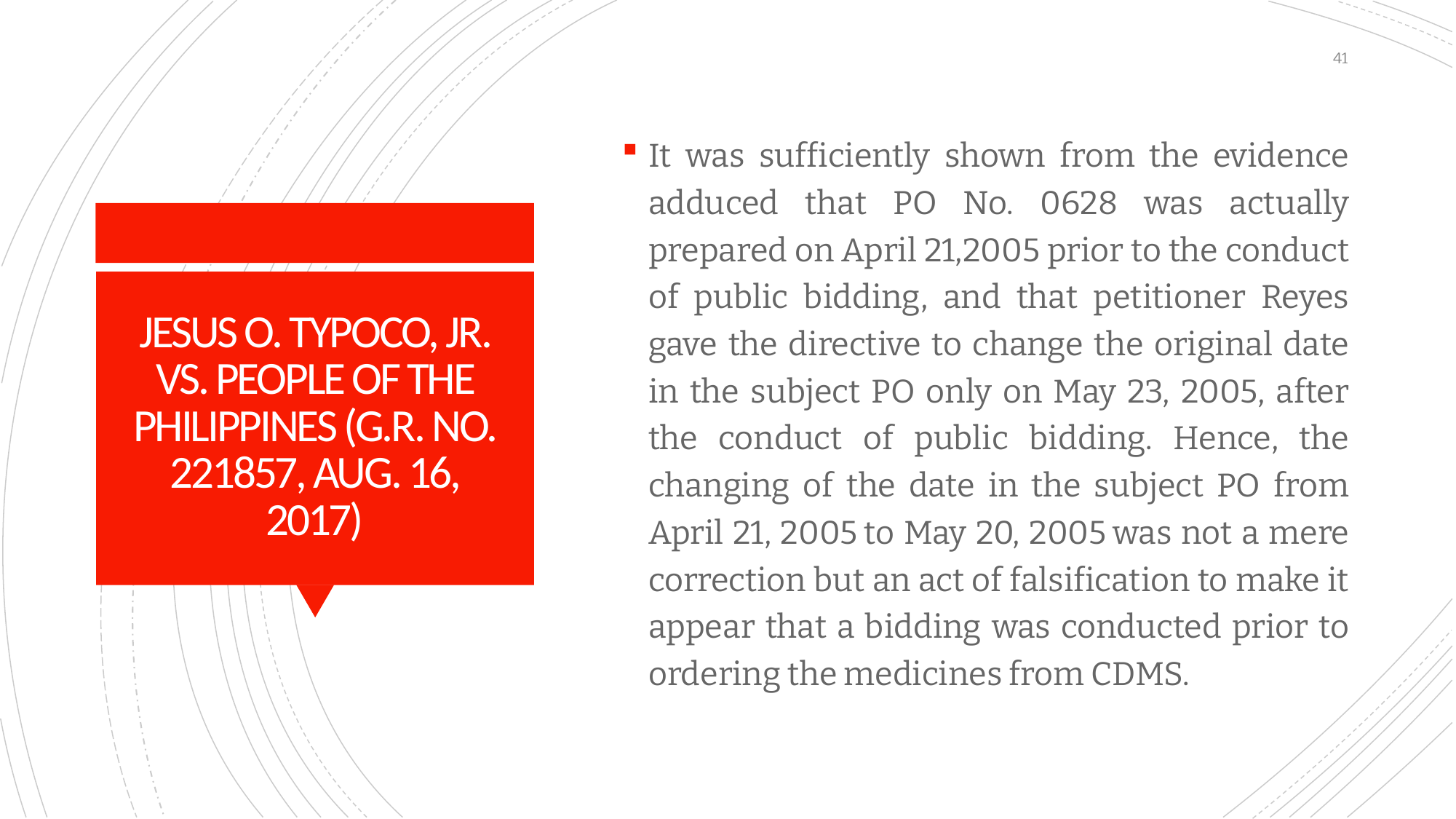

41
It was sufficiently shown from the evidence adduced that PO No. 0628 was actually prepared on April 21,2005 prior to the conduct of public bidding, and that petitioner Reyes gave the directive to change the original date in the subject PO only on May 23, 2005, after the conduct of public bidding. Hence, the changing of the date in the subject PO from April 21, 2005 to May 20, 2005 was not a mere correction but an act of falsification to make it appear that a bidding was conducted prior to ordering the medicines from CDMS.
# JESUS O. TYPOCO, JR. VS. PEOPLE OF THE PHILIPPINES (G.R. NO. 221857, AUG. 16, 2017)